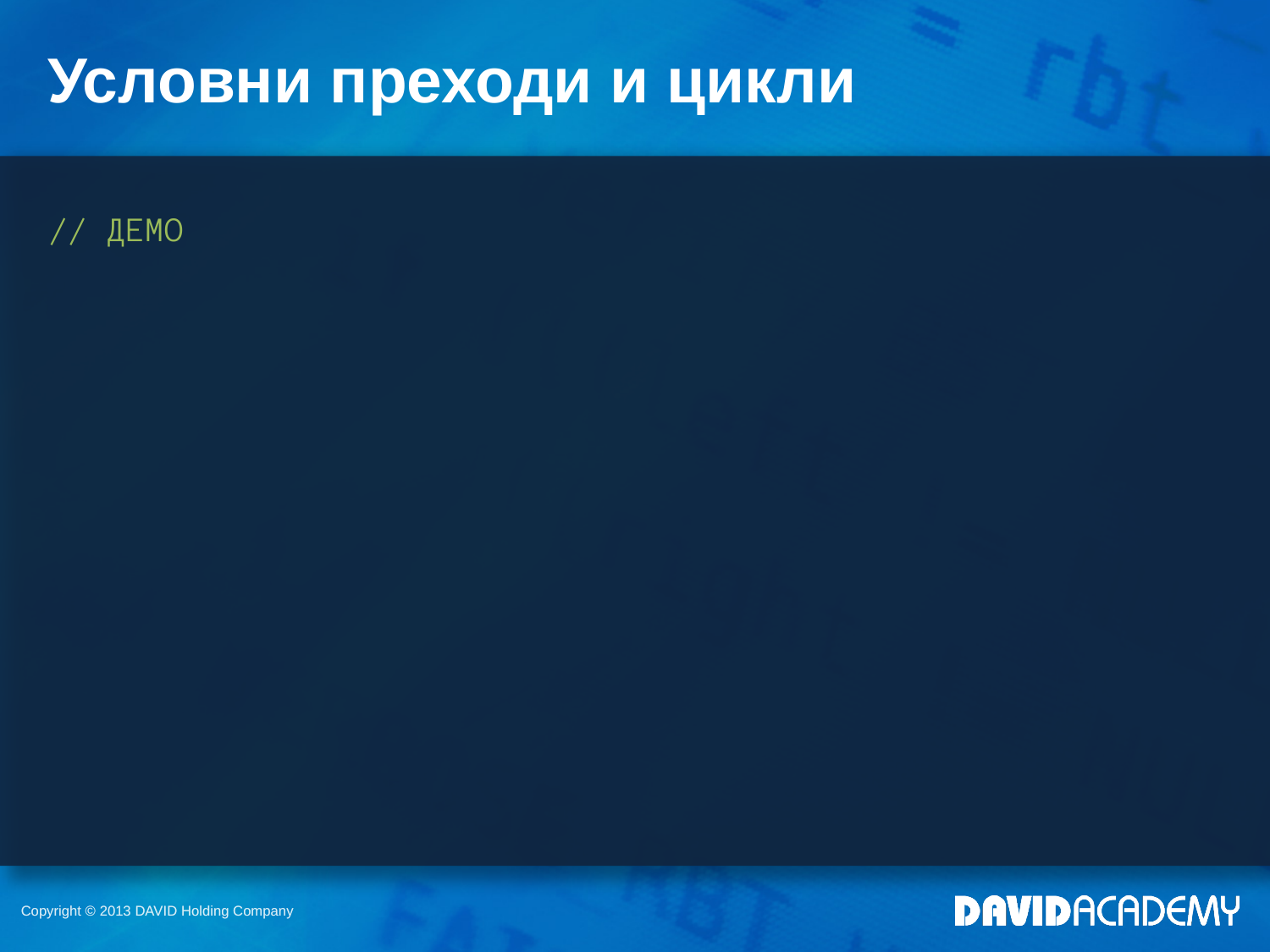

# Условни преходи и цикли
// ДЕМО